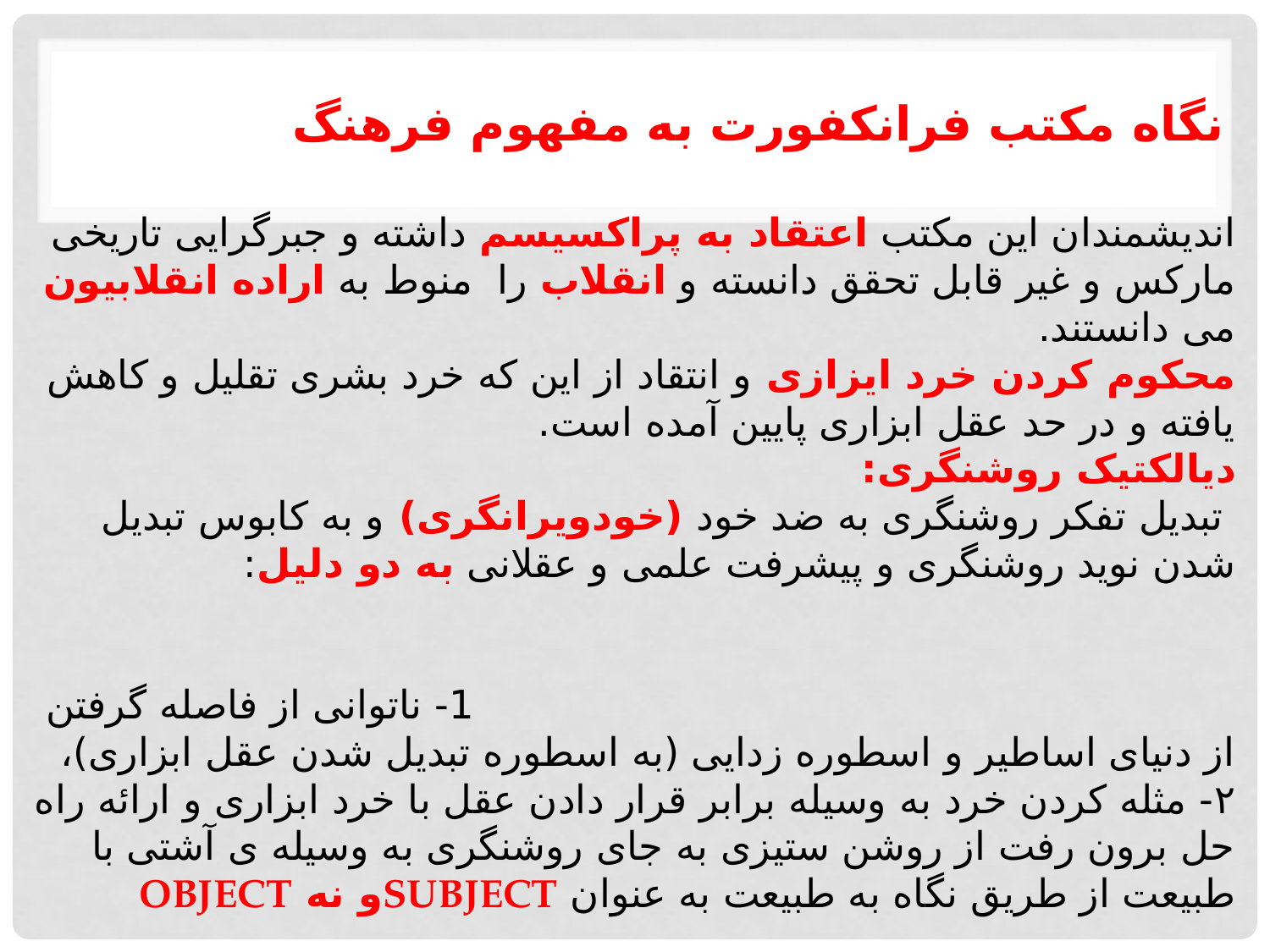

# نگاه مکتب فرانکفورت به مفهوم فرهنگ اندیشمندان این مکتب اعتقاد به پراکسیسم داشته و جبرگرایی تاریخی مارکس و غیر قابل تحقق دانسته و انقلاب را  منوط به اراده انقلابیون می دانستند. محکوم کردن خرد ایزازی و انتقاد از این که خرد بشری تقلیل و کاهش یافته و در حد عقل ابزاری پایین آمده است. دیالکتیک روشنگری: تبدیل تفکر روشنگری به ضد خود (خودویرانگری) و به کابوس تبدیل شدن نوید روشنگری و پیشرفت علمی و عقلانی به دو دلیل:                                                                                                                                                                                                                                                                                1- ناتوانی از فاصله گرفتن از دنیای اساطیر و اسطوره زدایی (به اسطوره تبدیل شدن عقل ابزاری)، ۲- مثله کردن خرد به وسیله برابر قرار دادن عقل با خرد ابزاری و ارائه راه حل برون رفت از روشن ستیزی به جای روشنگری به وسیله ی آشتی با طبیعت از طریق نگاه به طبیعت به عنوان subjectو نه object